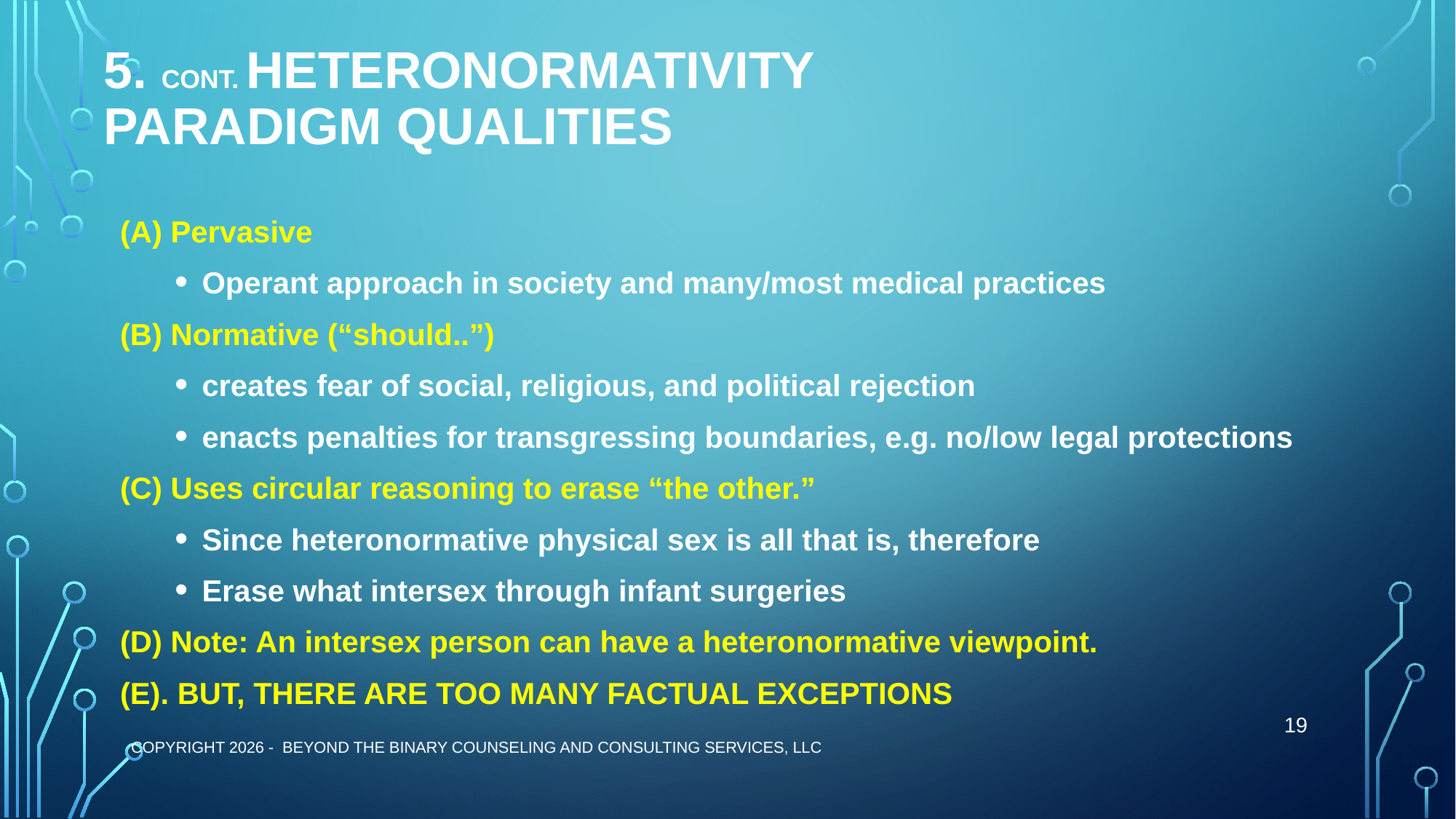

# 5. cont. Heteronormativity                                          Paradigm qualities
(A) Pervasive
Operant approach in society and many/most medical practices
(B) Normative (“should..”)
creates fear of social, religious, and political rejection
enacts penalties for transgressing boundaries, e.g. no/low legal protections
(C) Uses circular reasoning to erase “the other.”
Since heteronormative physical sex is all that is, therefore
Erase what intersex through infant surgeries
(D) Note: An intersex person can have a heteronormative viewpoint.
(E). BUT, there are too many factual exceptions

19
Copyright 2026 -  Beyond the Binary Counseling and Consulting Services, LLC
yright 2025 -  Beyond the Binary Counseling and Consulting Services, LLC